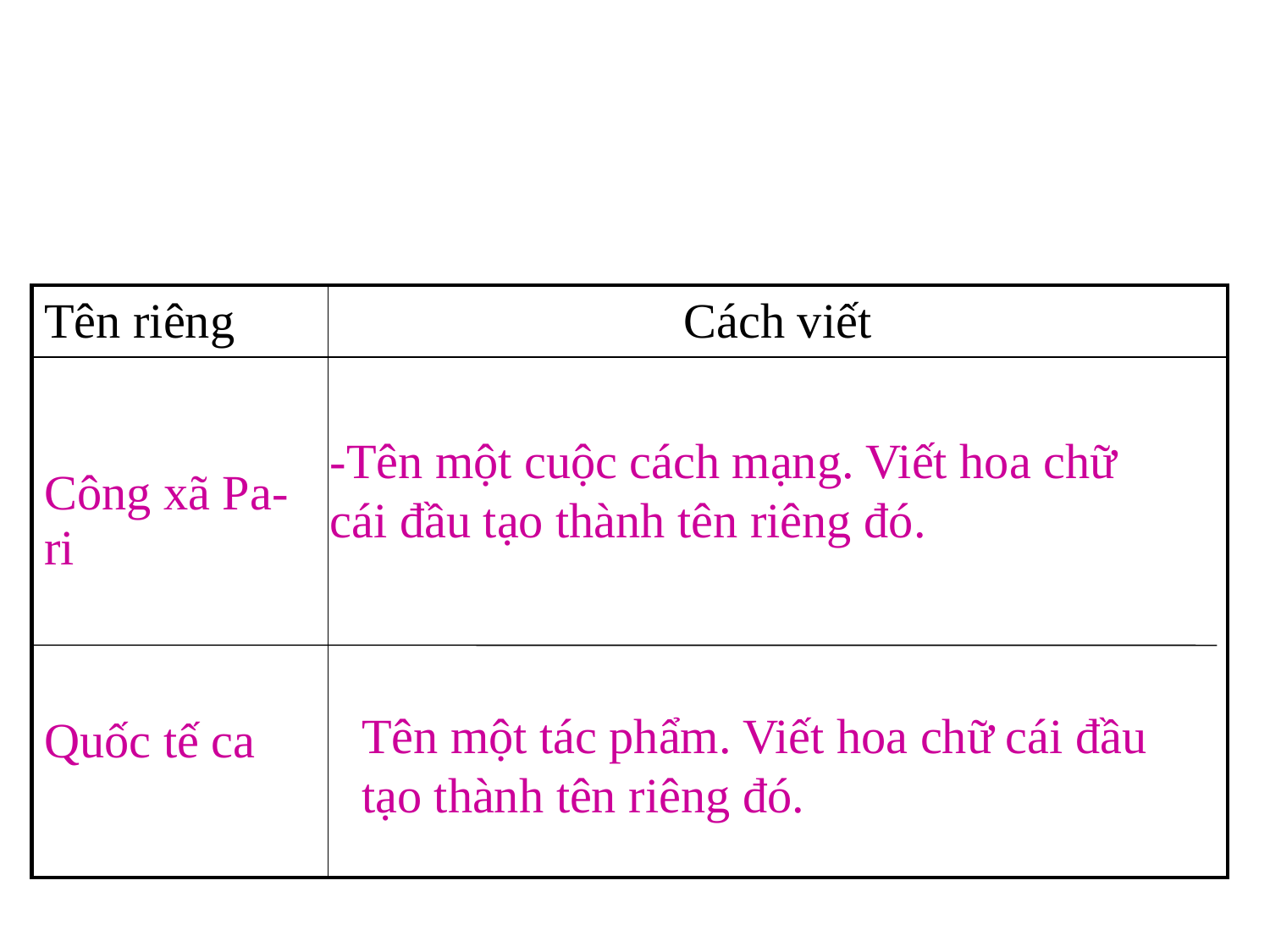

| Tên riêng | Cách viết |
| --- | --- |
| Công xã Pa-ri Quốc tế ca |  |
-Tên một cuộc cách mạng. Viết hoa chữ cái đầu tạo thành tên riêng đó.

Tên một tác phẩm. Viết hoa chữ cái đầu tạo thành tên riêng đó.